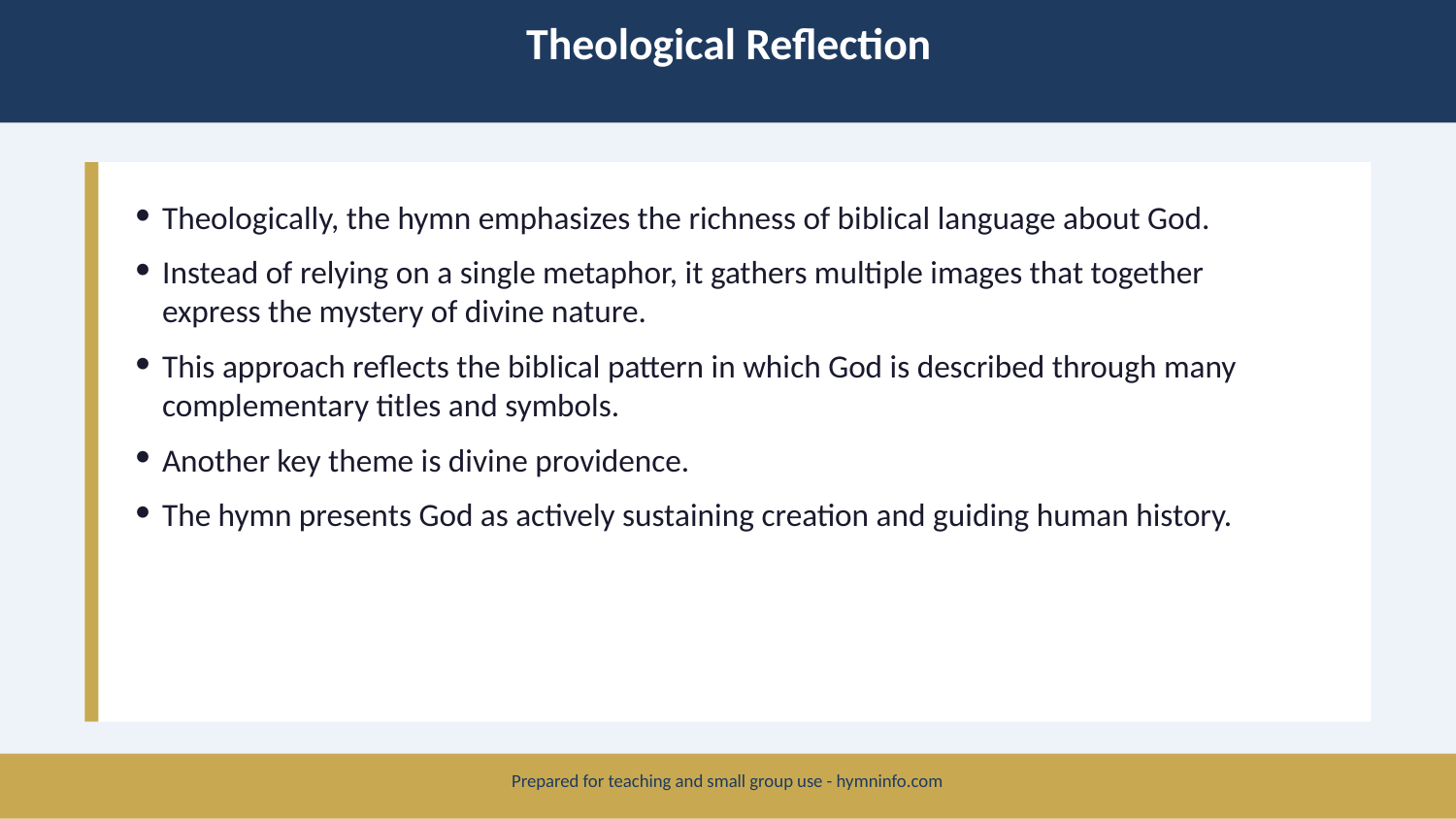

Theological Reflection

Theologically, the hymn emphasizes the richness of biblical language about God.
Instead of relying on a single metaphor, it gathers multiple images that together express the mystery of divine nature.
This approach reflects the biblical pattern in which God is described through many complementary titles and symbols.
Another key theme is divine providence.
The hymn presents God as actively sustaining creation and guiding human history.

Prepared for teaching and small group use - hymninfo.com